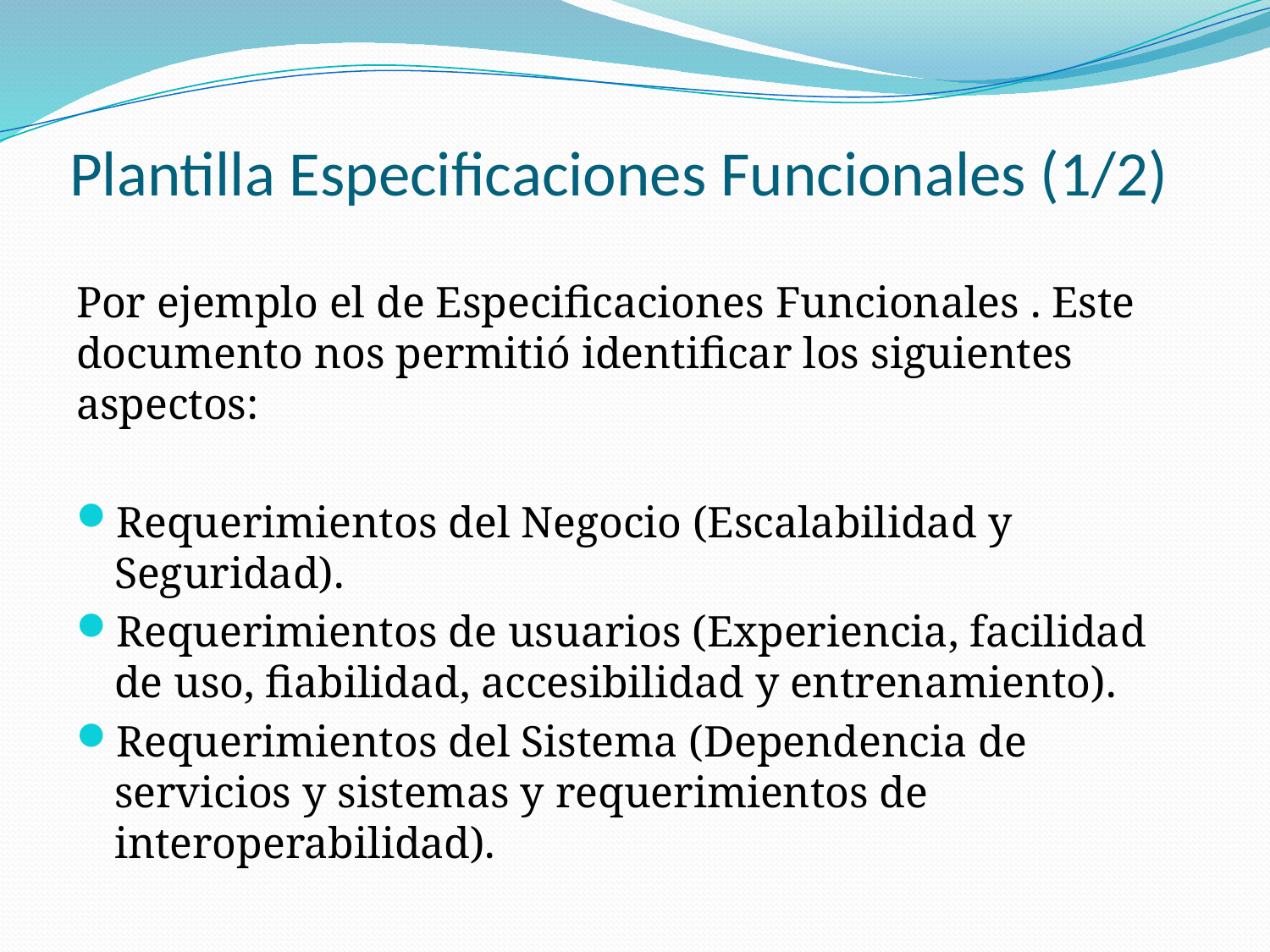

# Plantilla Especificaciones Funcionales (1/2)
Por ejemplo el de Especificaciones Funcionales . Este documento nos permitió identificar los siguientes aspectos:

Requerimientos del Negocio (Escalabilidad y Seguridad).
Requerimientos de usuarios (Experiencia, facilidad de uso, fiabilidad, accesibilidad y entrenamiento).
Requerimientos del Sistema (Dependencia de servicios y sistemas y requerimientos de interoperabilidad).